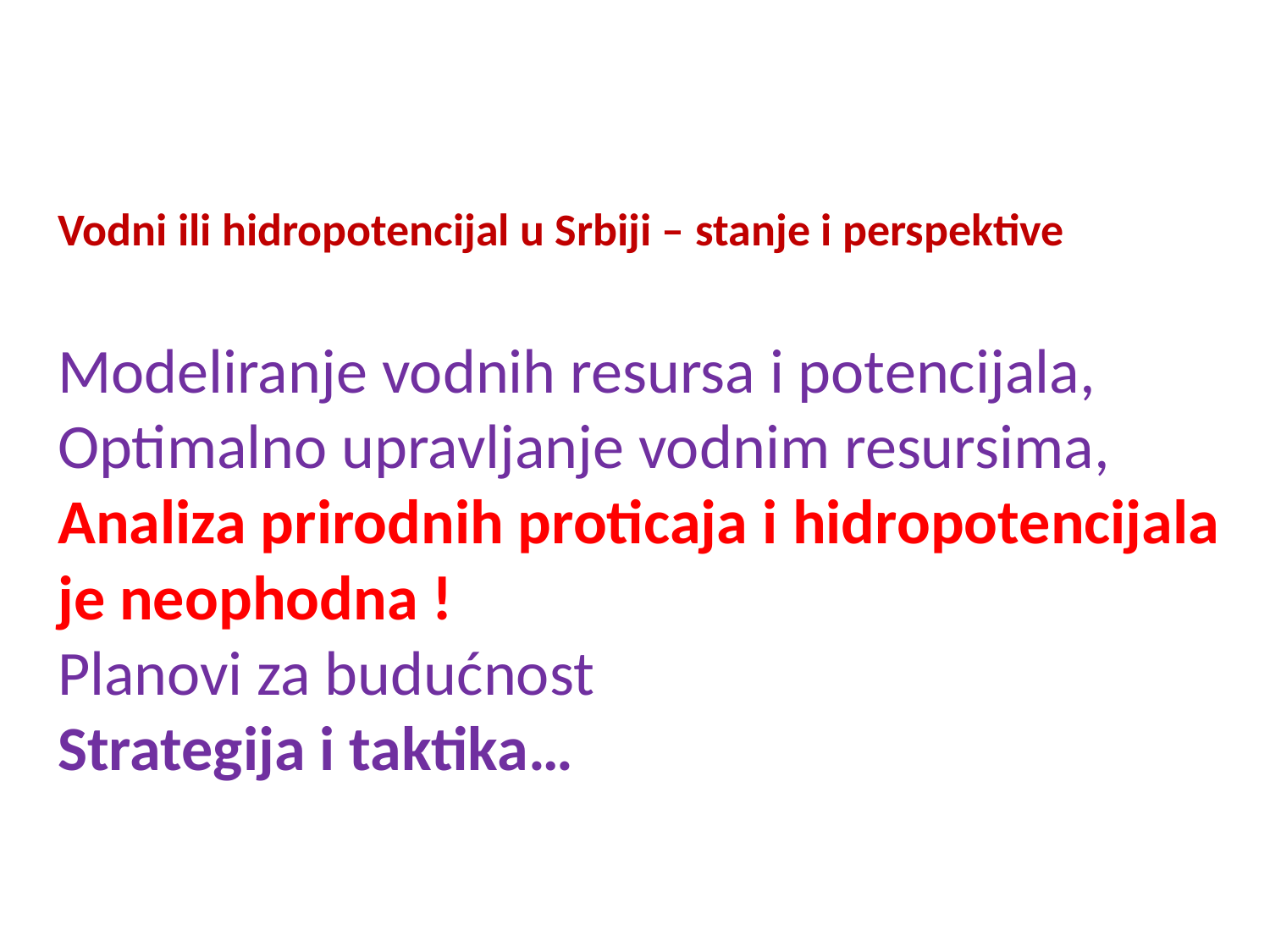

# Vodni ili hidropotencijal u Srbiji – stanje i perspektive Modeliranje vodnih resursa i potencijala, Optimalno upravljanje vodnim resursima, Analiza prirodnih proticaja i hidropotencijala je neophodna ! Planovi za budućnost Strategija i taktika…